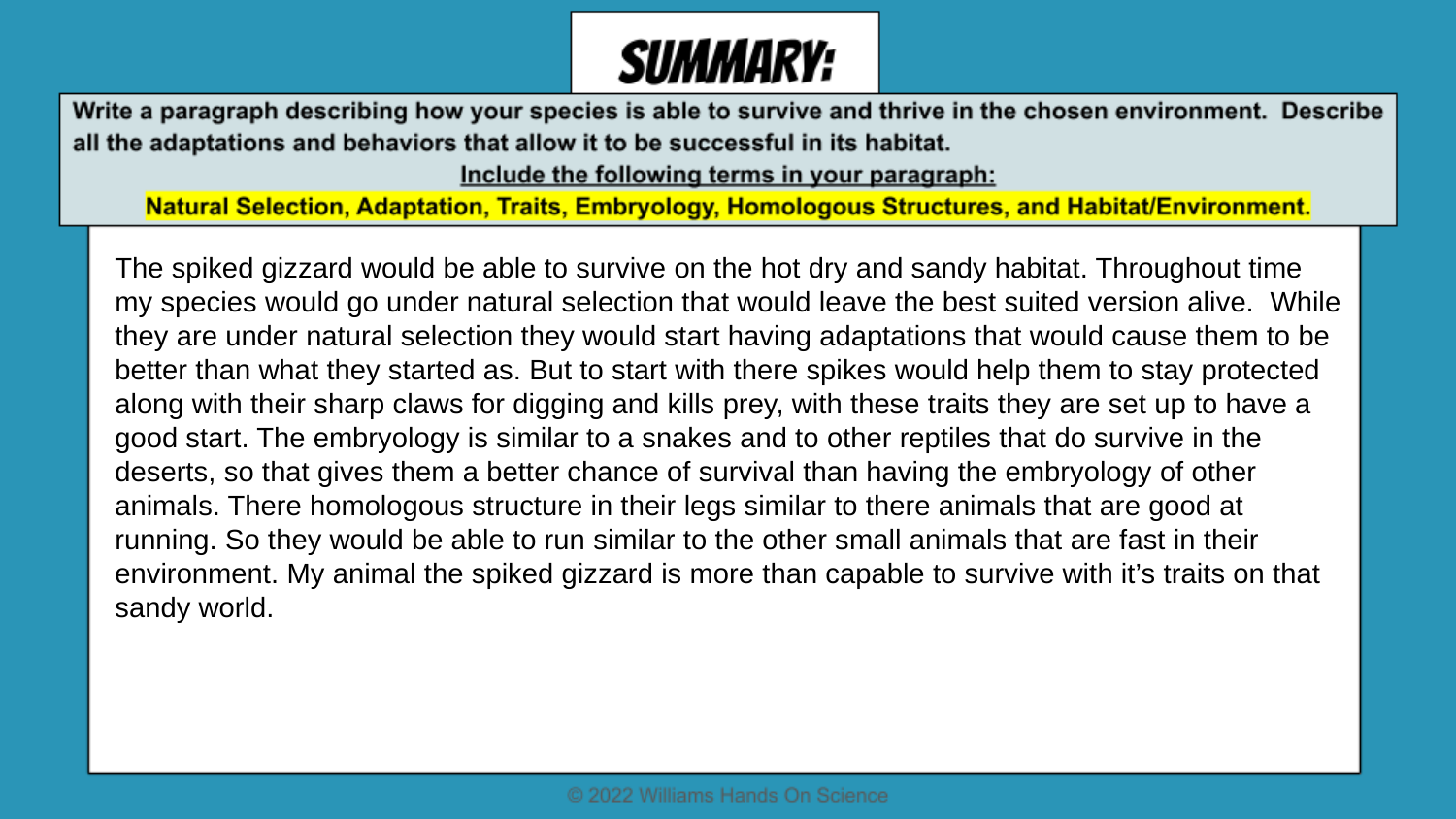

The spiked gizzard would be able to survive on the hot dry and sandy habitat. Throughout time my species would go under natural selection that would leave the best suited version alive.  While they are under natural selection they would start having adaptations that would cause them to be better than what they started as. But to start with there spikes would help them to stay protected along with their sharp claws for digging and kills prey, with these traits they are set up to have a good start. The embryology is similar to a snakes and to other reptiles that do survive in the deserts, so that gives them a better chance of survival than having the embryology of other animals. There homologous structure in their legs similar to there animals that are good at running. So they would be able to run similar to the other small animals that are fast in their environment. My animal the spiked gizzard is more than capable to survive with it’s traits on that sandy world.